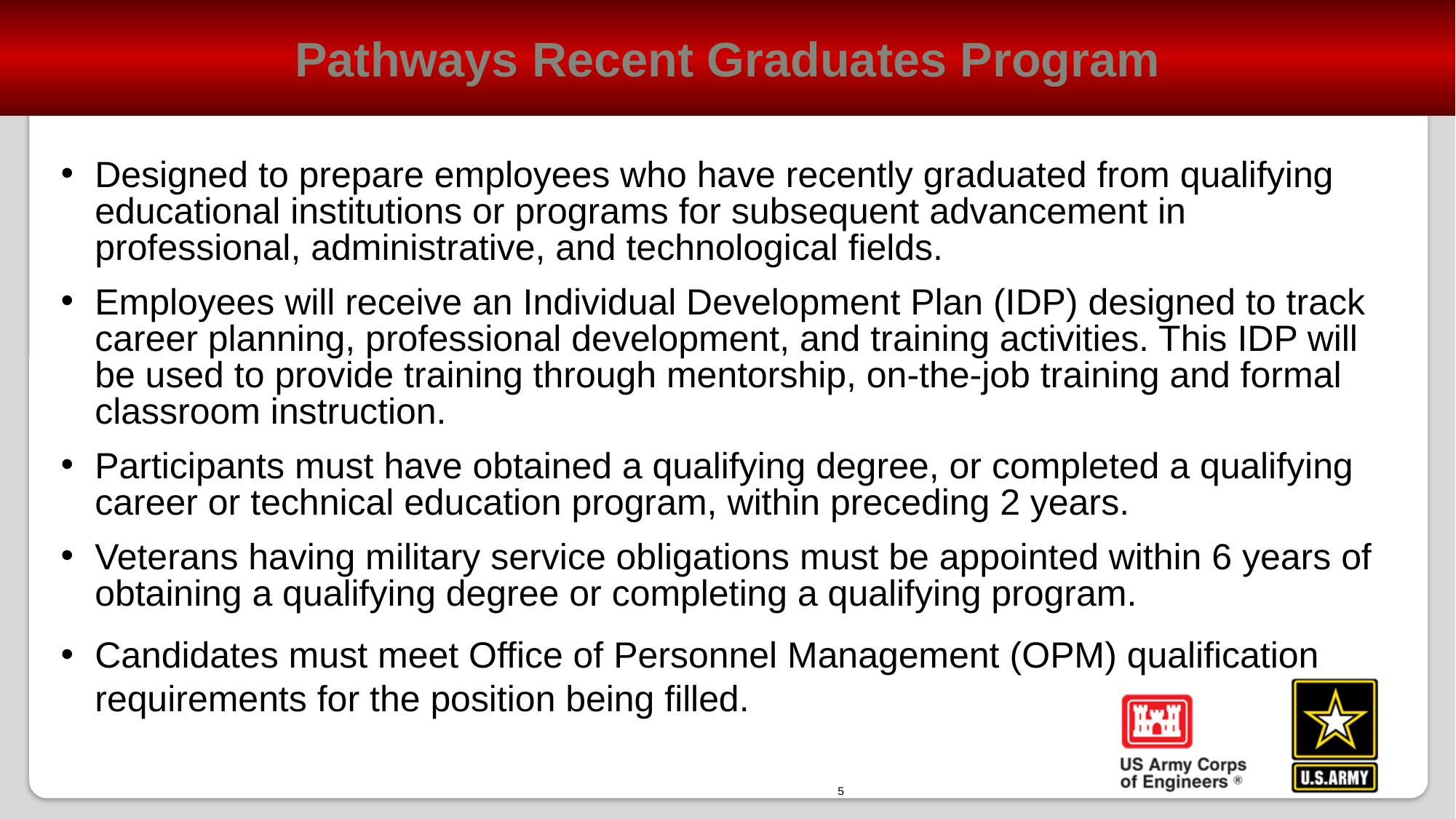

Pathways Recent Graduates Program
Designed to prepare employees who have recently graduated from qualifying educational institutions or programs for subsequent advancement in professional, administrative, and technological fields.
Employees will receive an Individual Development Plan (IDP) designed to track career planning, professional development, and training activities. This IDP will be used to provide training through mentorship, on-the-job training and formal classroom instruction.
Participants must have obtained a qualifying degree, or completed a qualifying career or technical education program, within preceding 2 years.
Veterans having military service obligations must be appointed within 6 years of obtaining a qualifying degree or completing a qualifying program.
Candidates must meet Office of Personnel Management (OPM) qualification requirements for the position being filled.

5